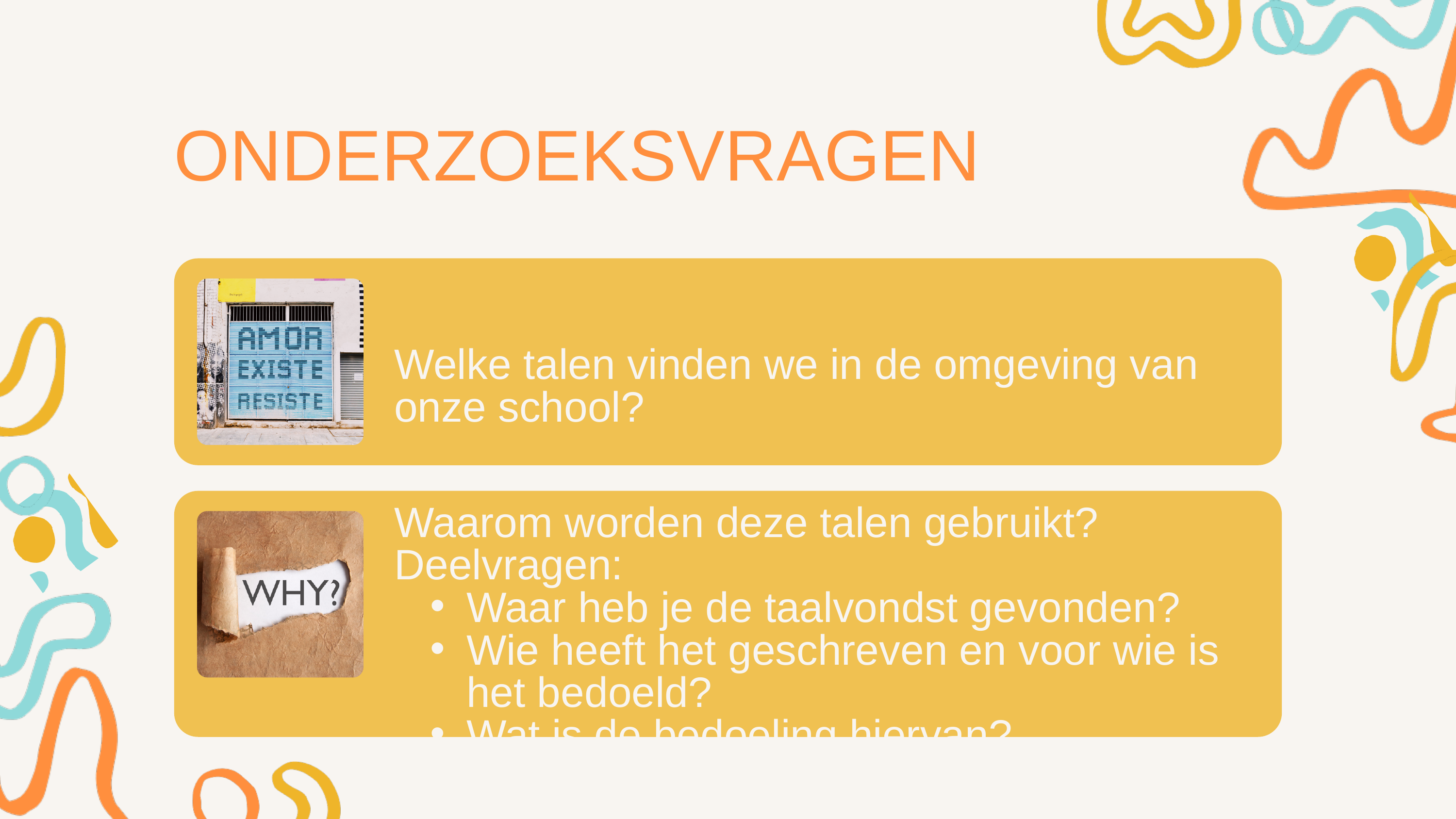

ONDERZOEKSVRAGEN

Welke talen vinden we in de omgeving van onze school?

Waarom worden deze talen gebruikt?
Deelvragen:
Waar heb je de taalvondst gevonden?
Wie heeft het geschreven en voor wie is het bedoeld?
Wat is de bedoeling hiervan?